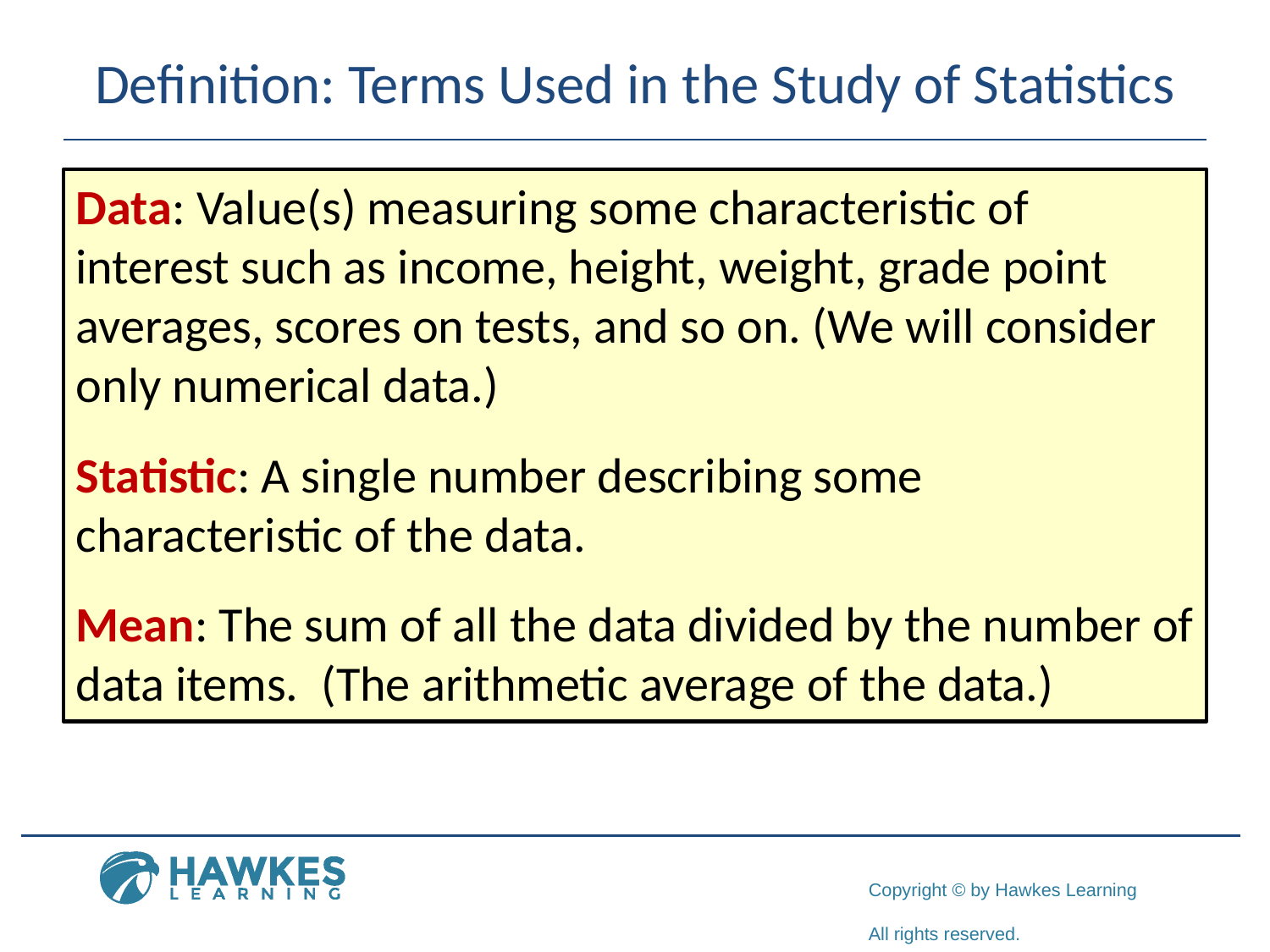

# Definition: Terms Used in the Study of Statistics
Data: Value(s) measuring some characteristic of interest such as income, height, weight, grade point averages, scores on tests, and so on. (We will consider only numerical data.)
Statistic: A single number describing some characteristic of the data.
Mean: The sum of all the data divided by the number of data items.  (The arithmetic average of the data.)